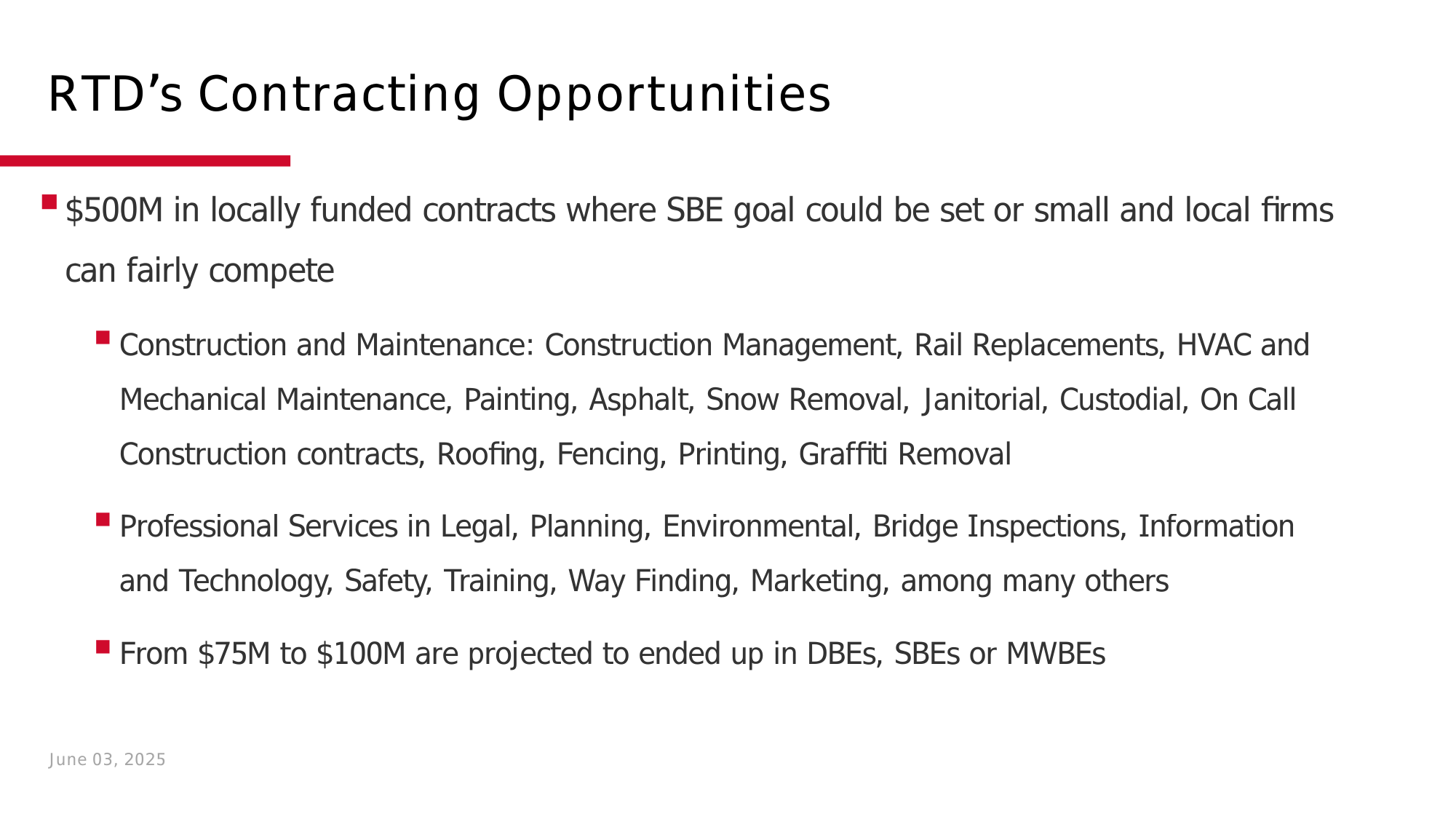

# RTD’s Contracting Opportunities
$500M in locally funded contracts where SBE goal could be set or small and local firms can fairly compete
Construction and Maintenance: Construction Management, Rail Replacements, HVAC and Mechanical Maintenance, Painting, Asphalt, Snow Removal, Janitorial, Custodial, On Call Construction contracts, Roofing, Fencing, Printing, Graffiti Removal
Professional Services in Legal, Planning, Environmental, Bridge Inspections, Information and Technology, Safety, Training, Way Finding, Marketing, among many others
From $75M to $100M are projected to ended up in DBEs, SBEs or MWBEs
June 03, 2025